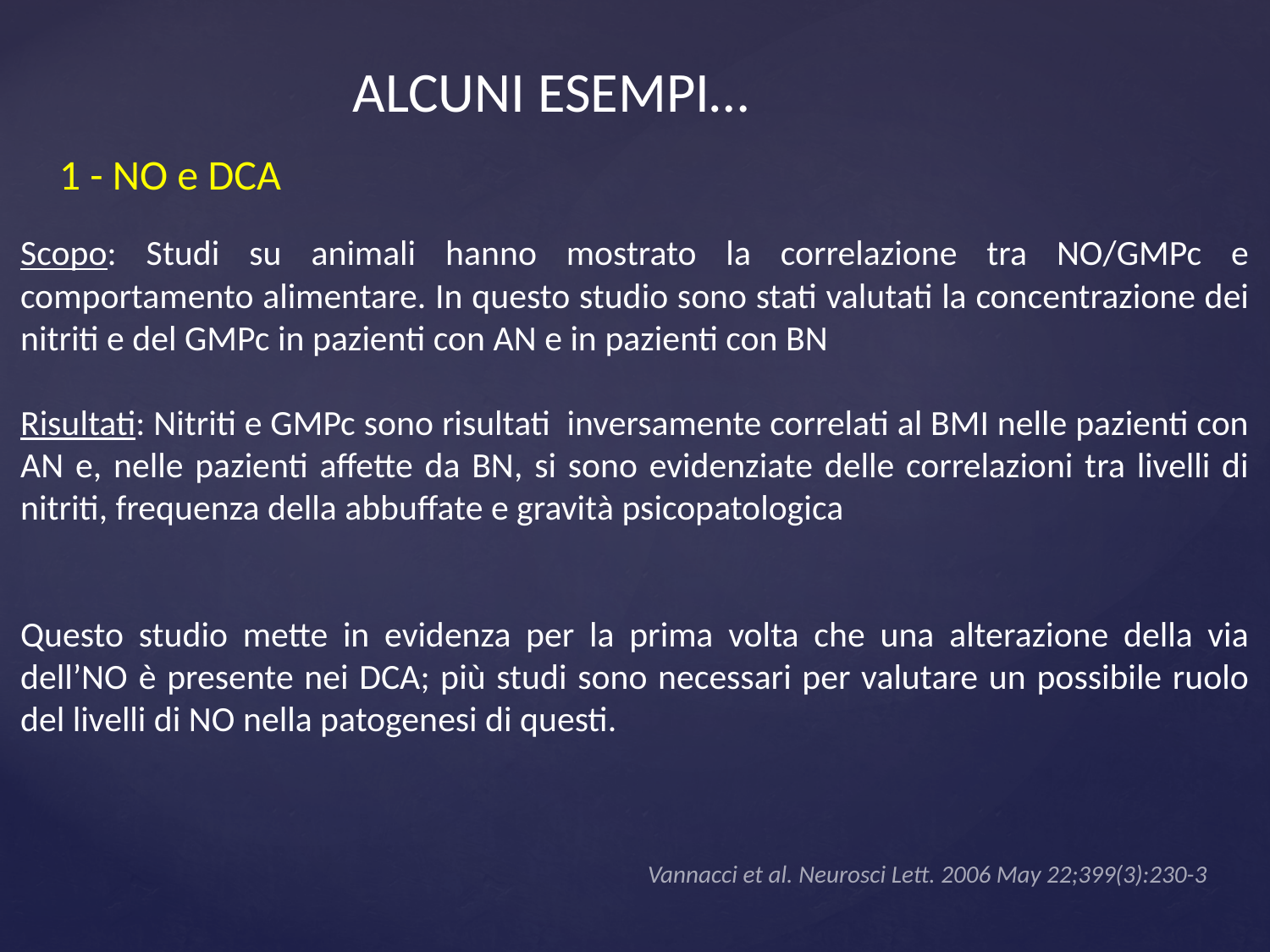

ALCUNI ESEMPI…
1 - NO e DCA
Scopo: Studi su animali hanno mostrato la correlazione tra NO/GMPc e comportamento alimentare. In questo studio sono stati valutati la concentrazione dei nitriti e del GMPc in pazienti con AN e in pazienti con BN

Risultati: Nitriti e GMPc sono risultati  inversamente correlati al BMI nelle pazienti con AN e, nelle pazienti affette da BN, si sono evidenziate delle correlazioni tra livelli di nitriti, frequenza della abbuffate e gravità psicopatologica

Questo studio mette in evidenza per la prima volta che una alterazione della via dell’NO è presente nei DCA; più studi sono necessari per valutare un possibile ruolo del livelli di NO nella patogenesi di questi.
Vannacci et al. Neurosci Lett. 2006 May 22;399(3):230-3